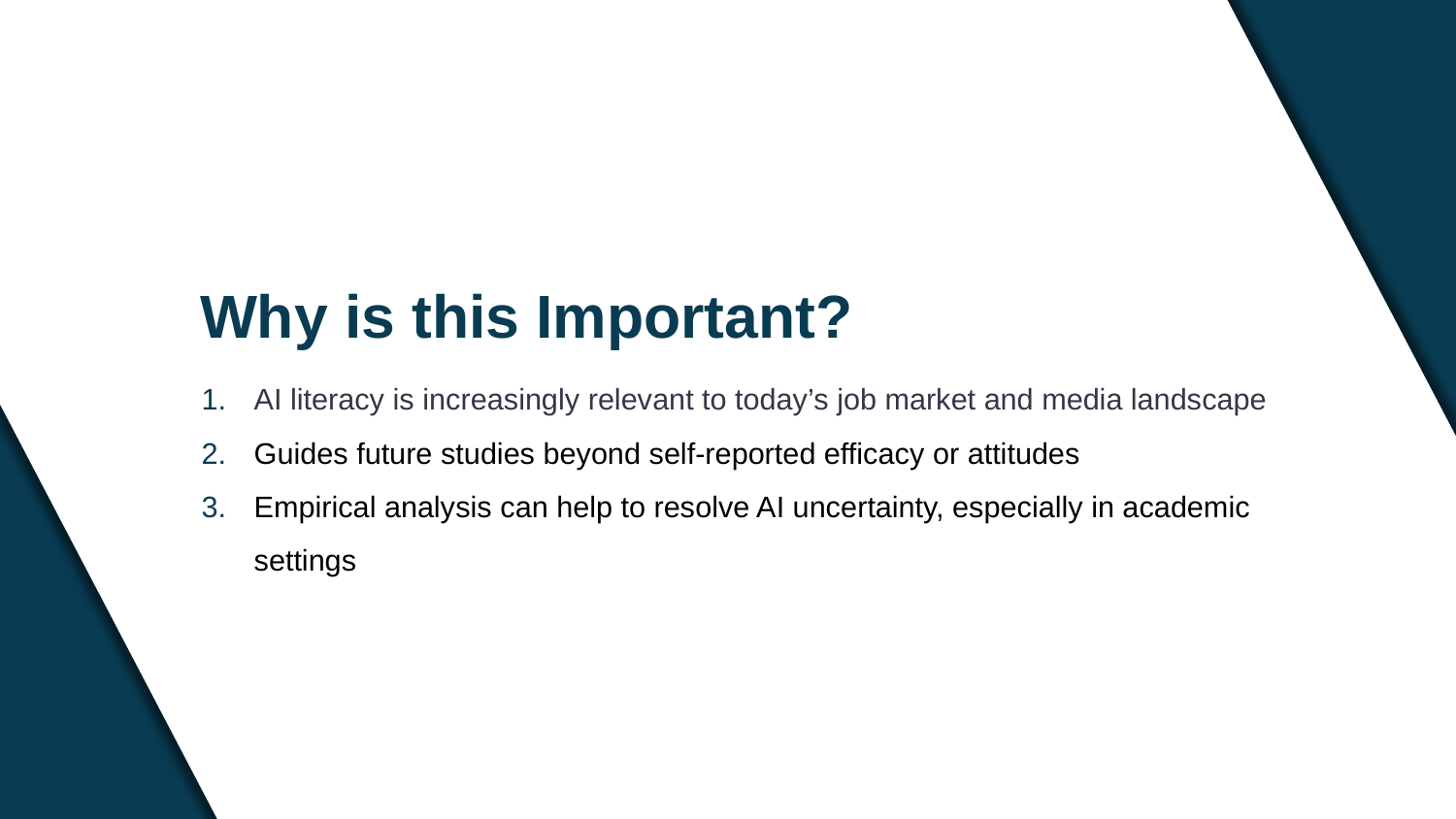

Why is this Important?
AI literacy is increasingly relevant to today’s job market and media landscape
Guides future studies beyond self-reported efficacy or attitudes
Empirical analysis can help to resolve AI uncertainty, especially in academic settings